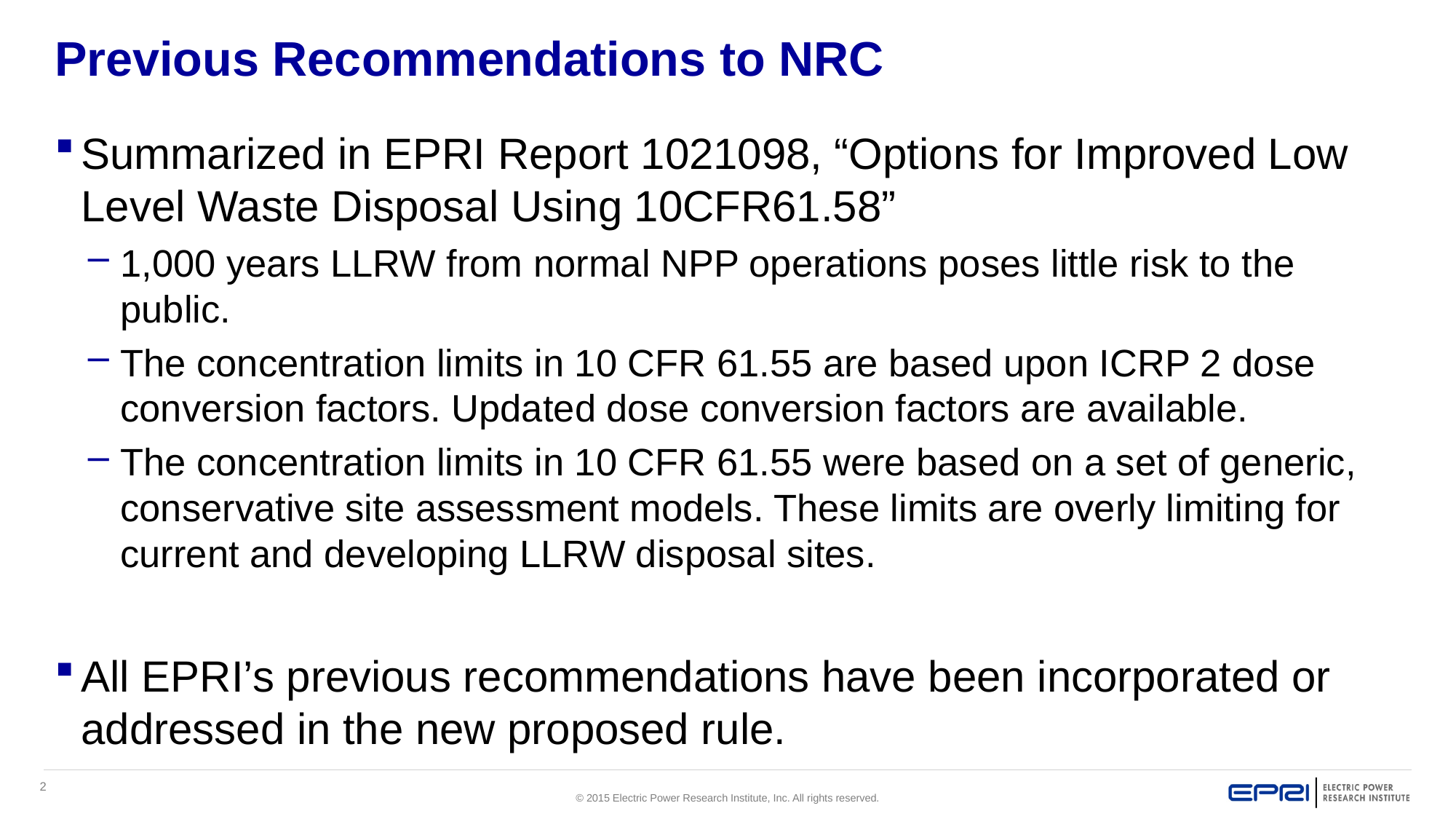

# Previous Recommendations to NRC
Summarized in EPRI Report 1021098, “Options for Improved Low Level Waste Disposal Using 10CFR61.58”
1,000 years LLRW from normal NPP operations poses little risk to the public.
The concentration limits in 10 CFR 61.55 are based upon ICRP 2 dose conversion factors. Updated dose conversion factors are available.
The concentration limits in 10 CFR 61.55 were based on a set of generic, conservative site assessment models. These limits are overly limiting for current and developing LLRW disposal sites.

All EPRI’s previous recommendations have been incorporated or addressed in the new proposed rule.